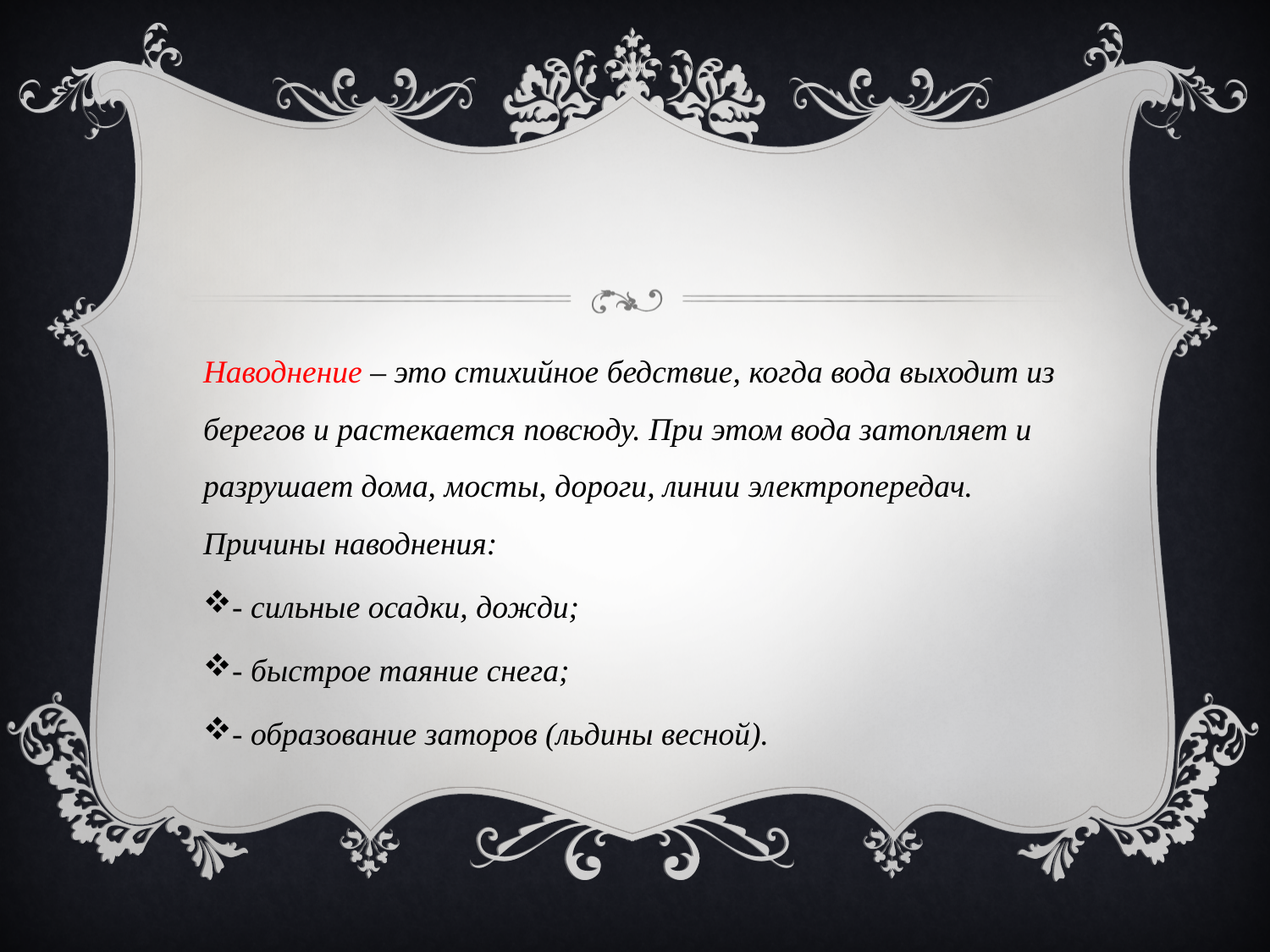

Наводнение – это стихийное бедствие, когда вода выходит из берегов и растекается повсюду. При этом вода затопляет и разрушает дома, мосты, дороги, линии электропередач. Причины наводнения:
- сильные осадки, дожди;
- быстрое таяние снега;
- образование заторов (льдины весной).